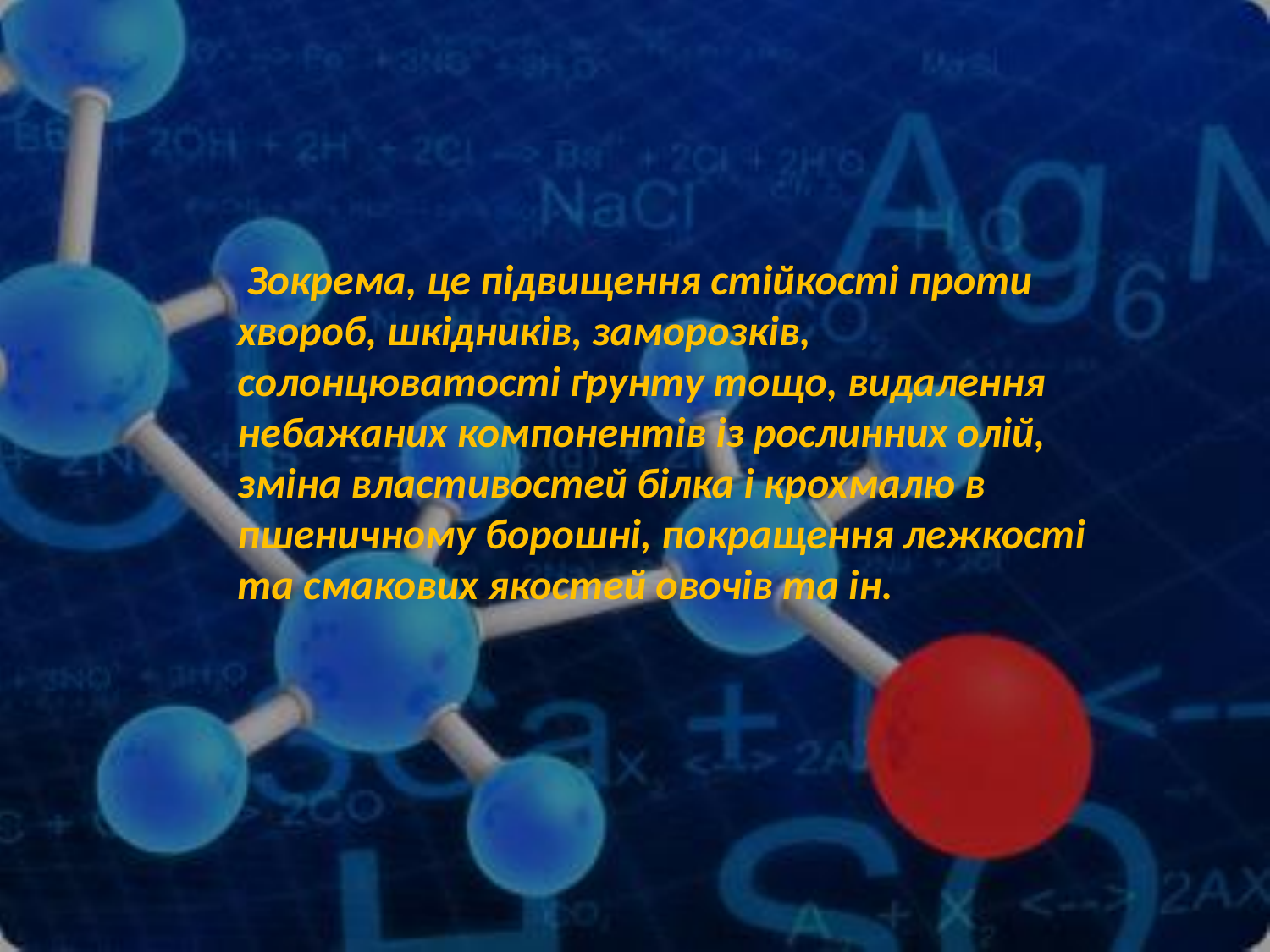

Зокрема, це підвищення стійкості проти хвороб, шкідників, заморозків, солонцюватості ґрунту тощо, видалення небажаних компонентів із рослинних олій, зміна властивостей білка і крохмалю в пшеничному борошні, покращення лежкості та смакових якостей овочів та ін.